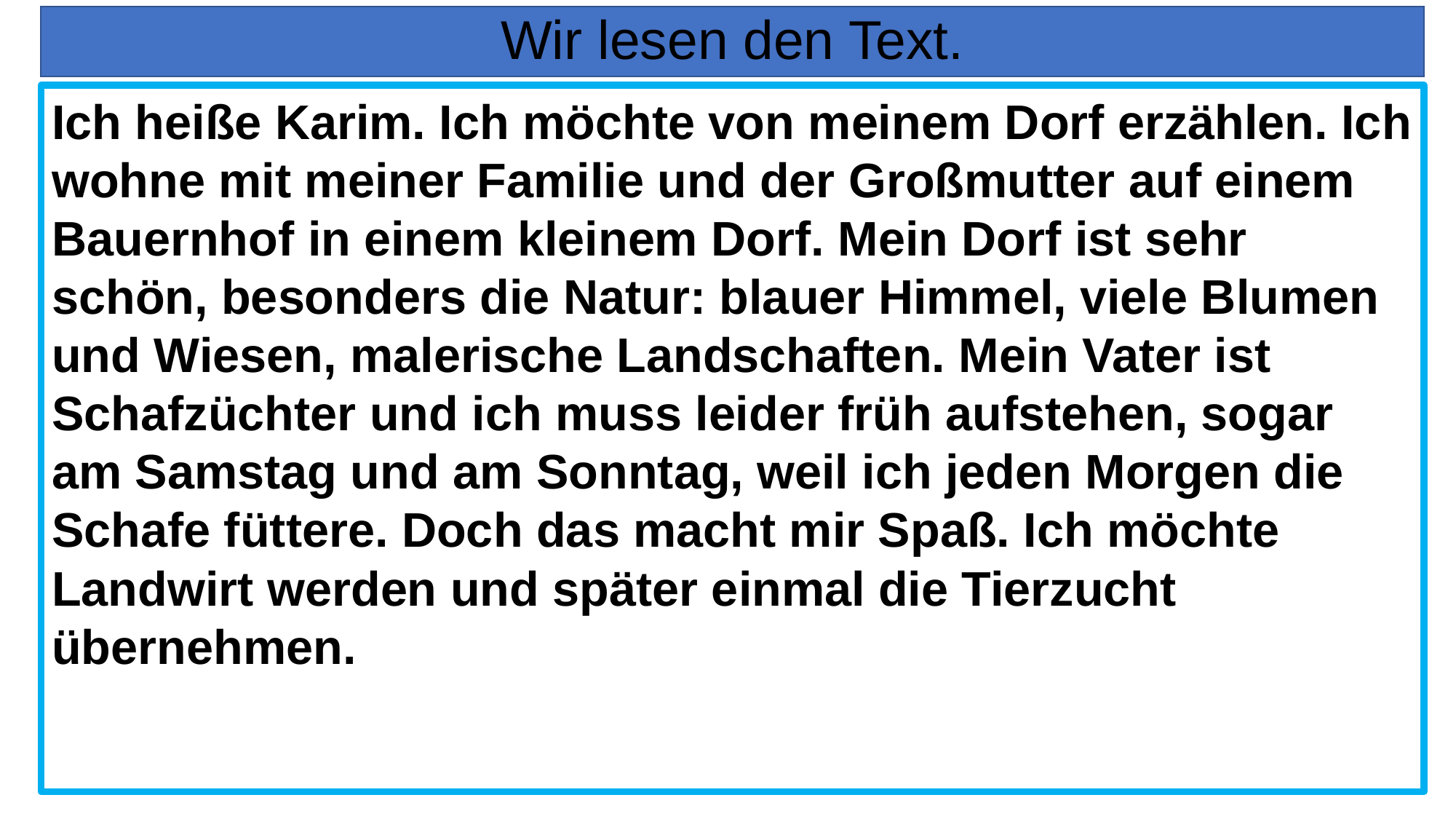

# Wir lesen den Text.
Ich heiße Karim. Ich möchte von meinem Dorf erzählen. Ich wohne mit meiner Familie und der Großmutter auf einem Bauernhof in einem kleinem Dorf. Mein Dorf ist sehr schön, besonders die Natur: blauer Himmel, viele Blumen und Wiesen, malerische Landschaften. Mein Vater ist Schafzüchter und ich muss leider früh aufstehen, sogar am Samstag und am Sonntag, weil ich jeden Morgen die Schafe füttere. Doch das macht mir Spaß. Ich möchte Landwirt werden und später einmal die Tierzucht übernehmen.